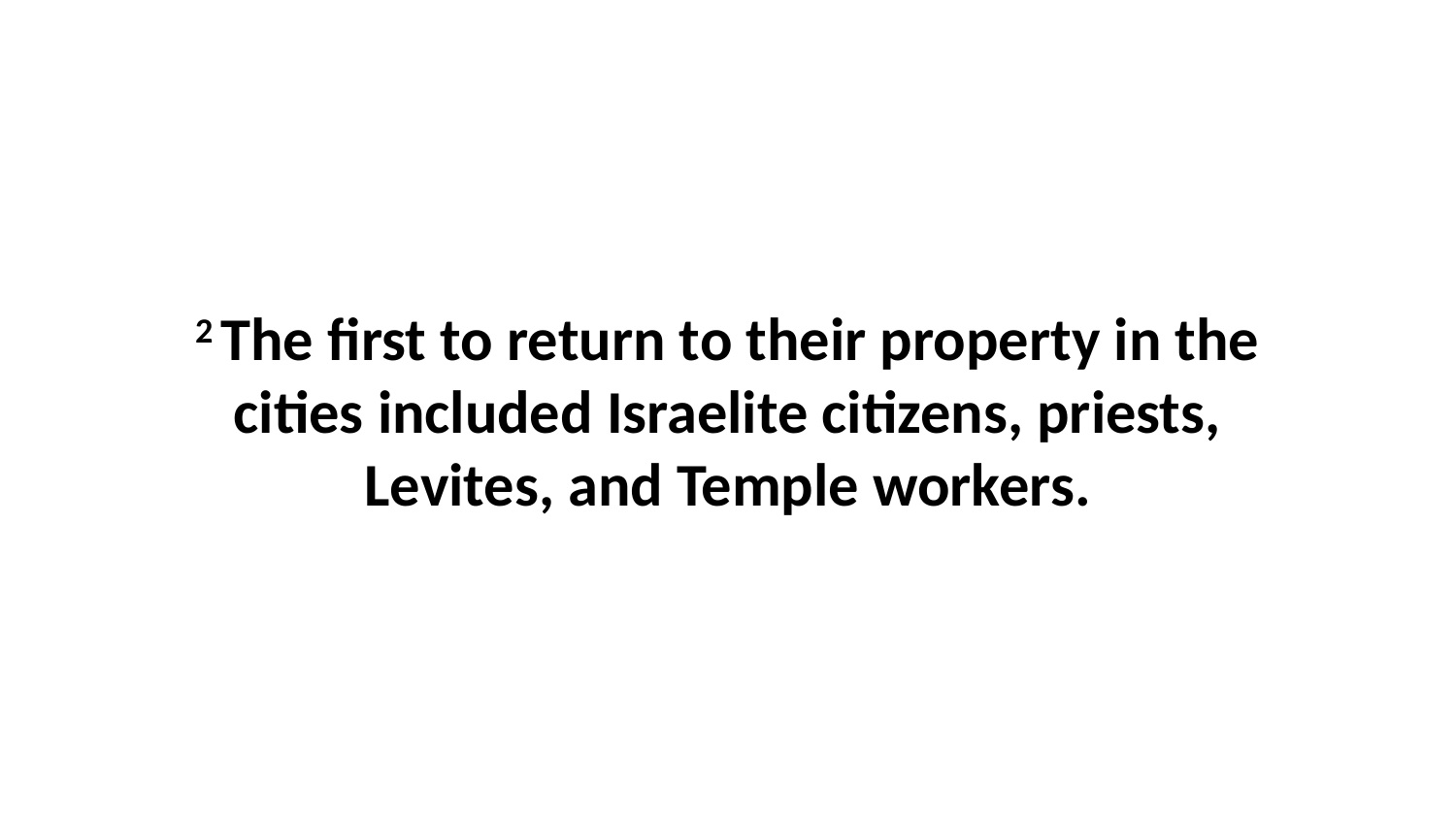

2 The first to return to their property in the cities included Israelite citizens, priests, Levites, and Temple workers.